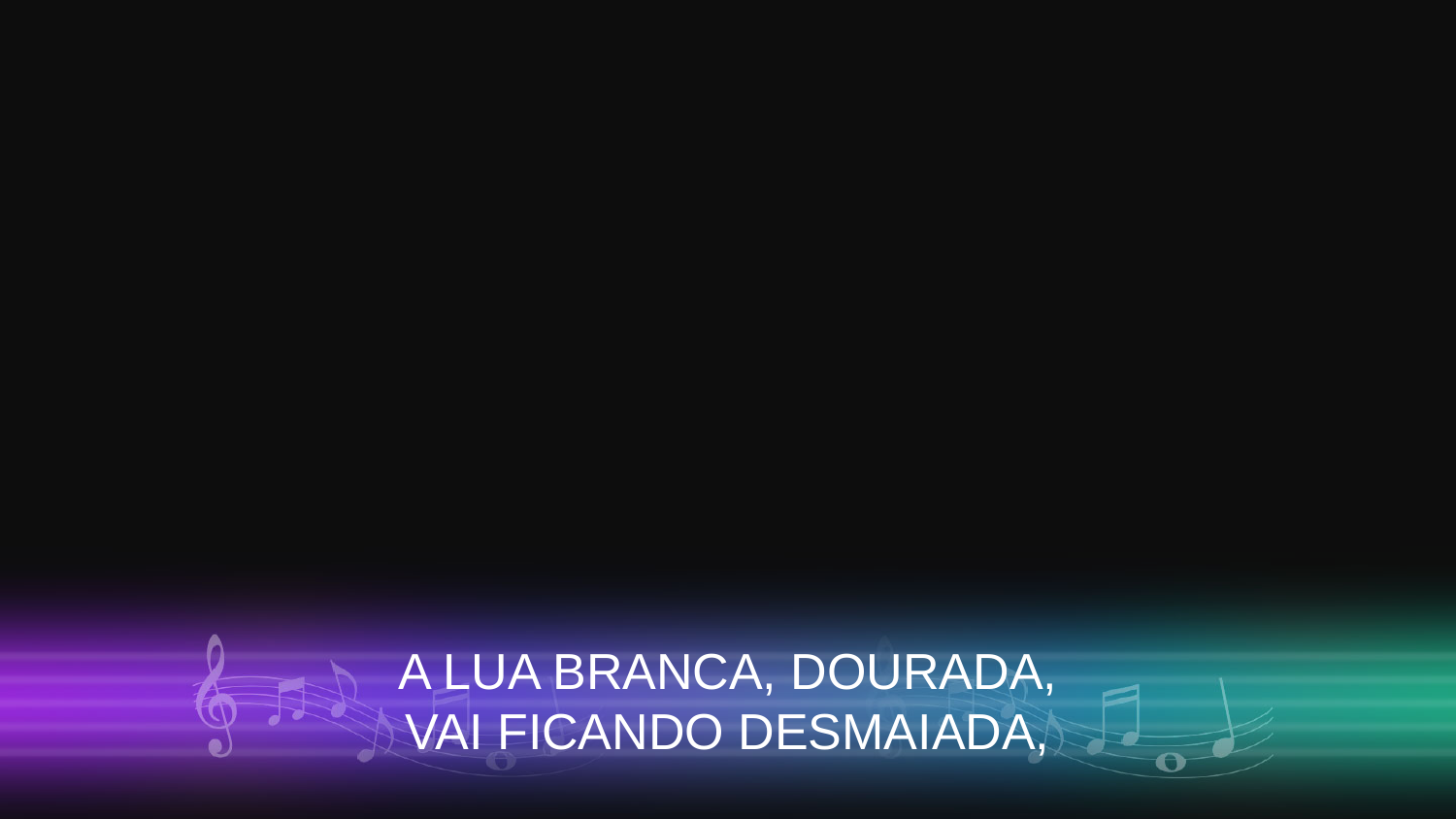

A LUA BRANCA, DOURADA,
VAI FICANDO DESMAIADA,